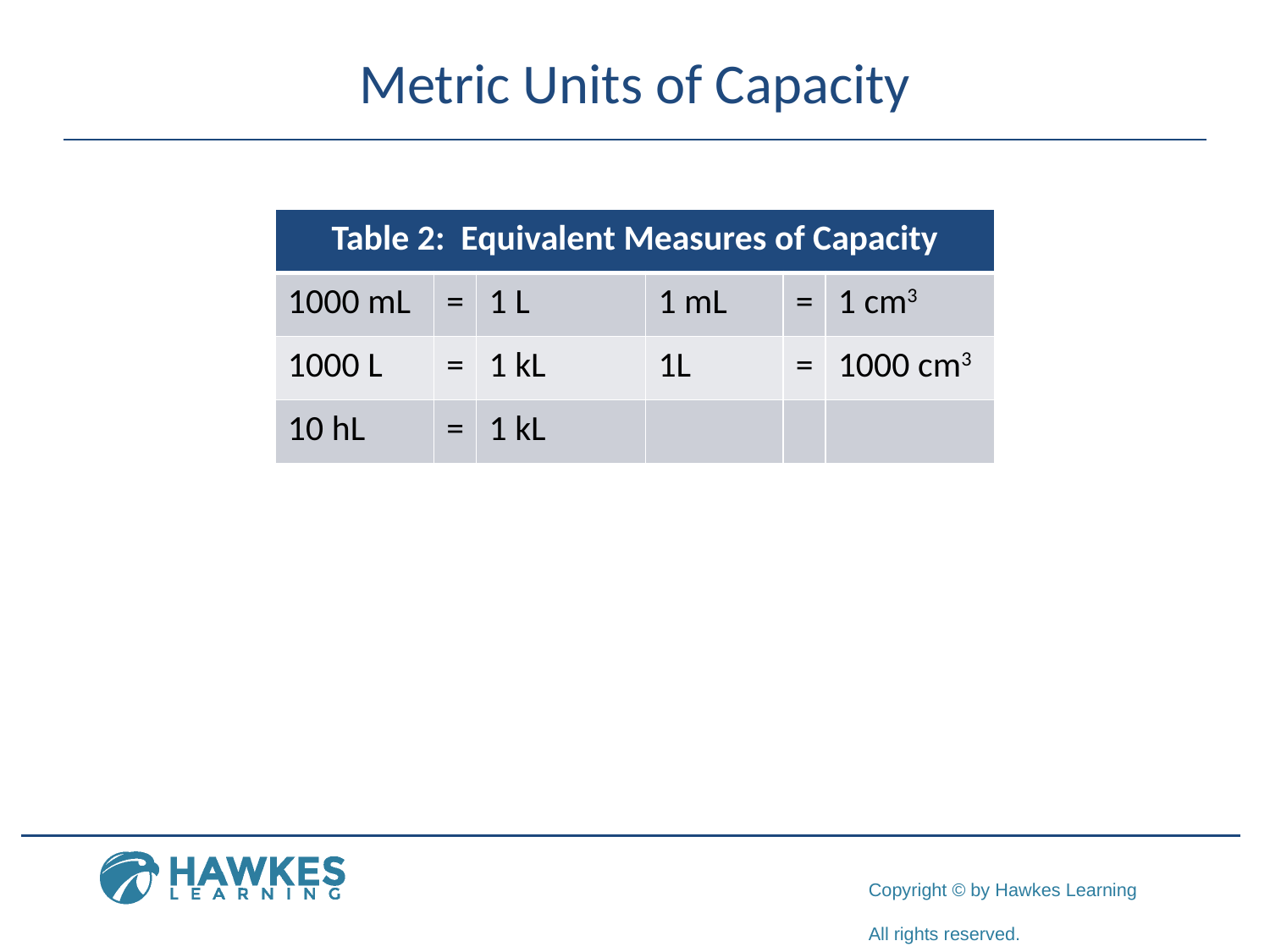

# Metric Units of Capacity
| Table 2: Equivalent Measures of Capacity |  |  |  |  |  |
| --- | --- | --- | --- | --- | --- |
| 1000 mL | = | 1 L | 1 mL | = | 1 cm3 |
| 1000 L | = | 1 kL | 1L | = | 1000 cm3 |
| 10 hL | = | 1 kL |  |  |  |